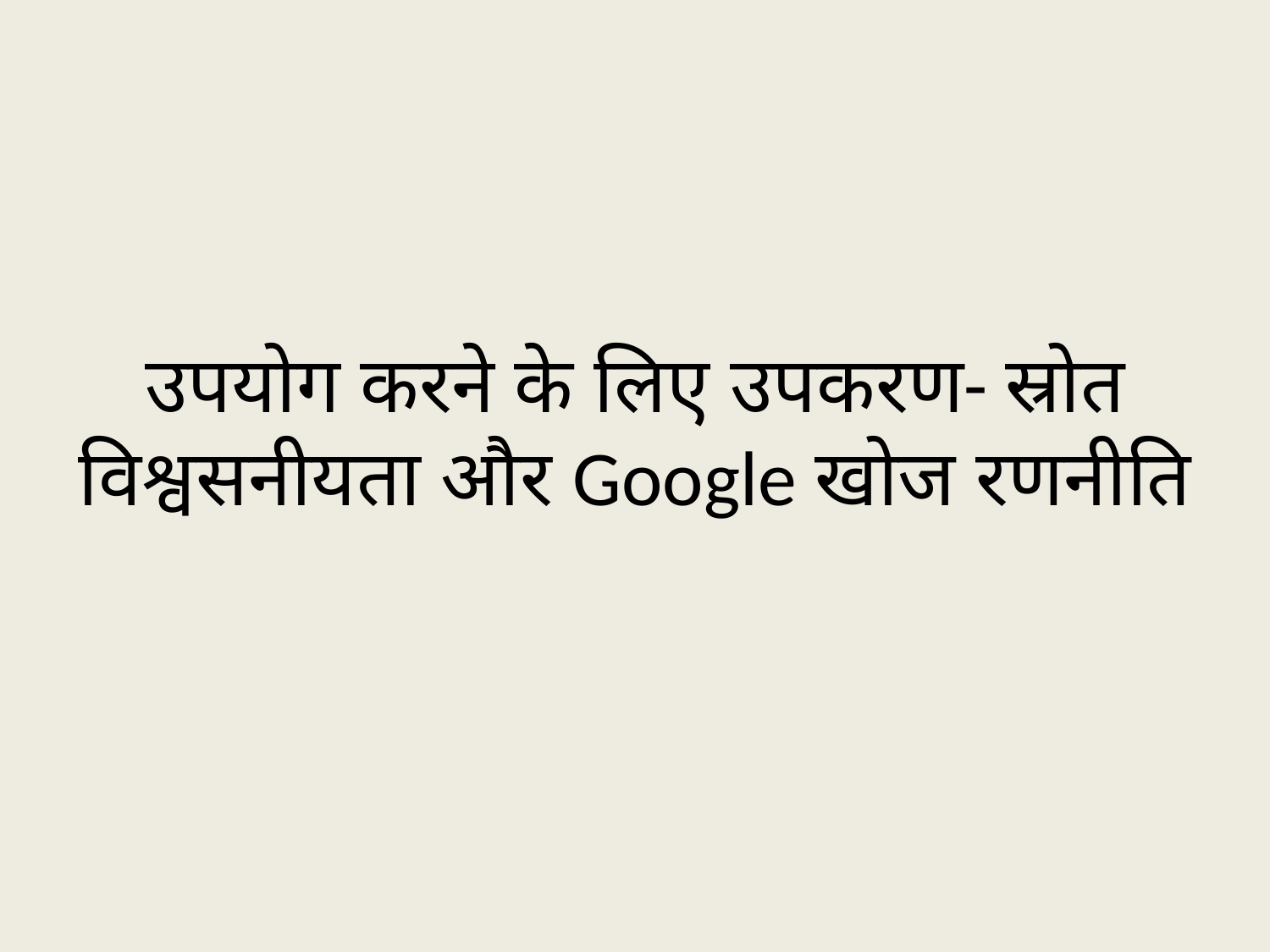

# उपयोग करने के लिए उपकरण- स्रोत विश्वसनीयता और Google खोज रणनीति